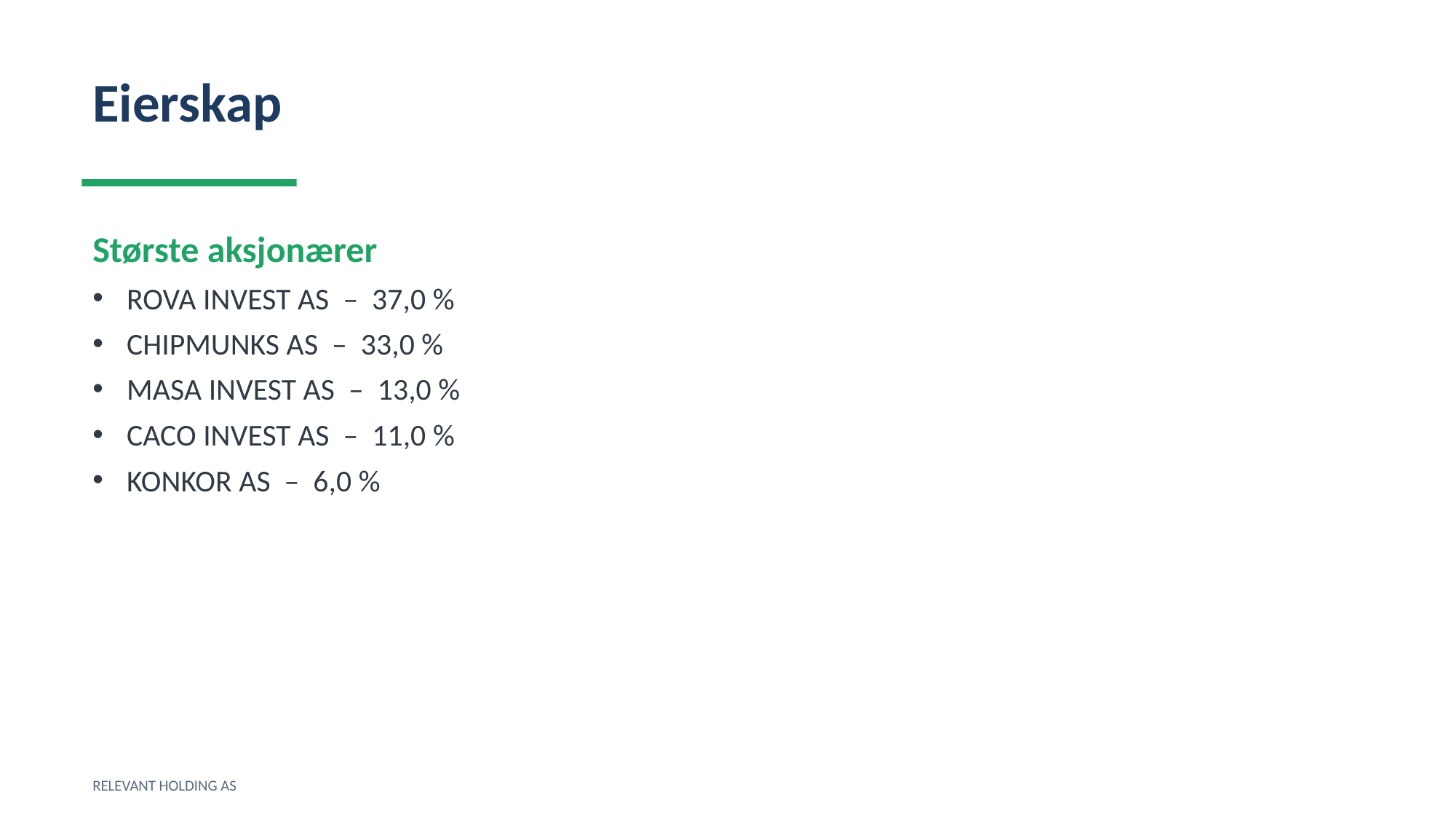

Eierskap

Største aksjonærer
ROVA INVEST AS  –  37,0 %
CHIPMUNKS AS  –  33,0 %
MASA INVEST AS  –  13,0 %
CACO INVEST AS  –  11,0 %
KONKOR AS  –  6,0 %
RELEVANT HOLDING AS